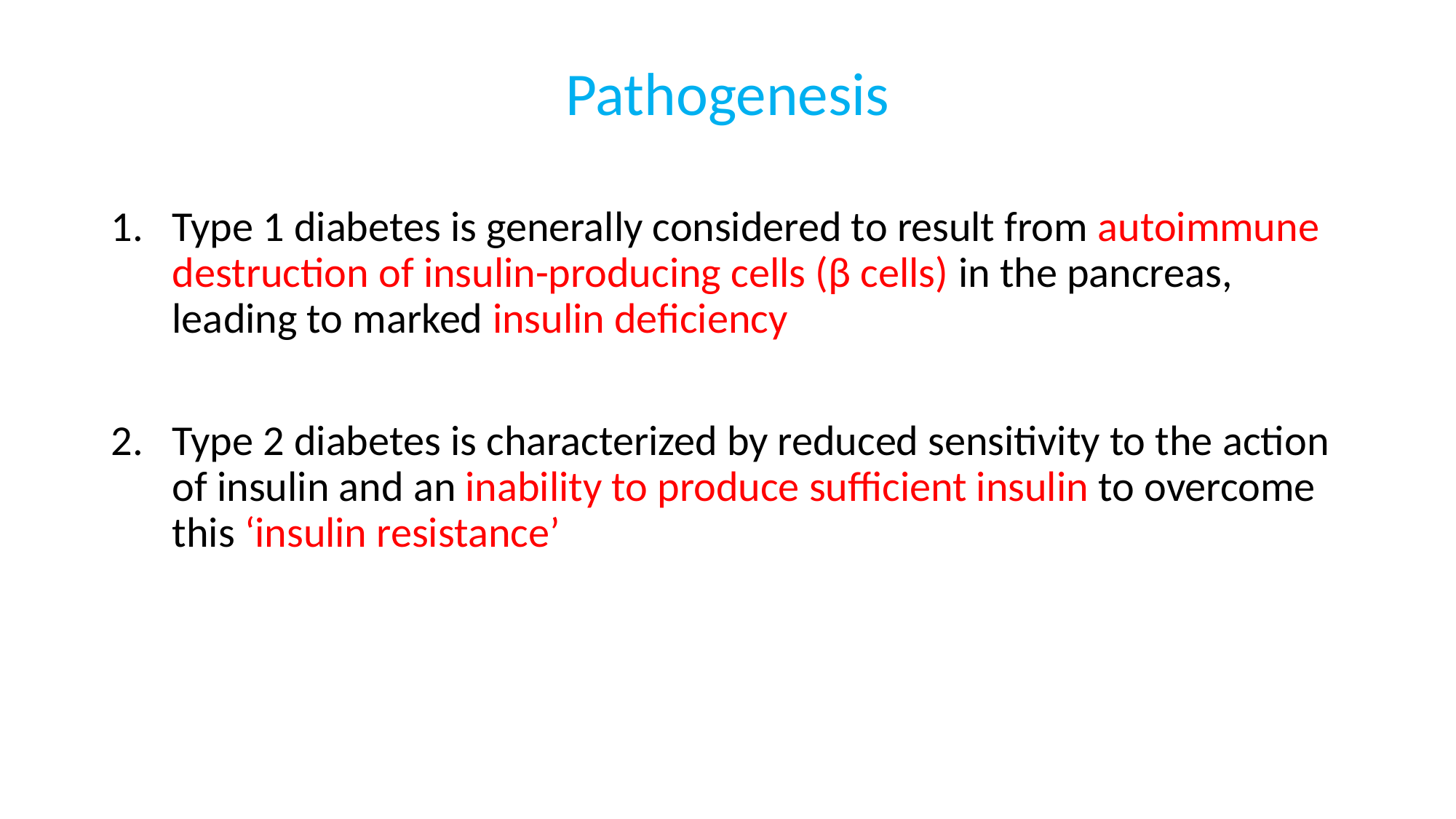

# Pathogenesis
Type 1 diabetes is generally considered to result from autoimmune destruction of insulin-producing cells (β cells) in the pancreas, leading to marked insulin deficiency

Type 2 diabetes is characterized by reduced sensitivity to the action of insulin and an inability to produce sufficient insulin to overcome this ‘insulin resistance’